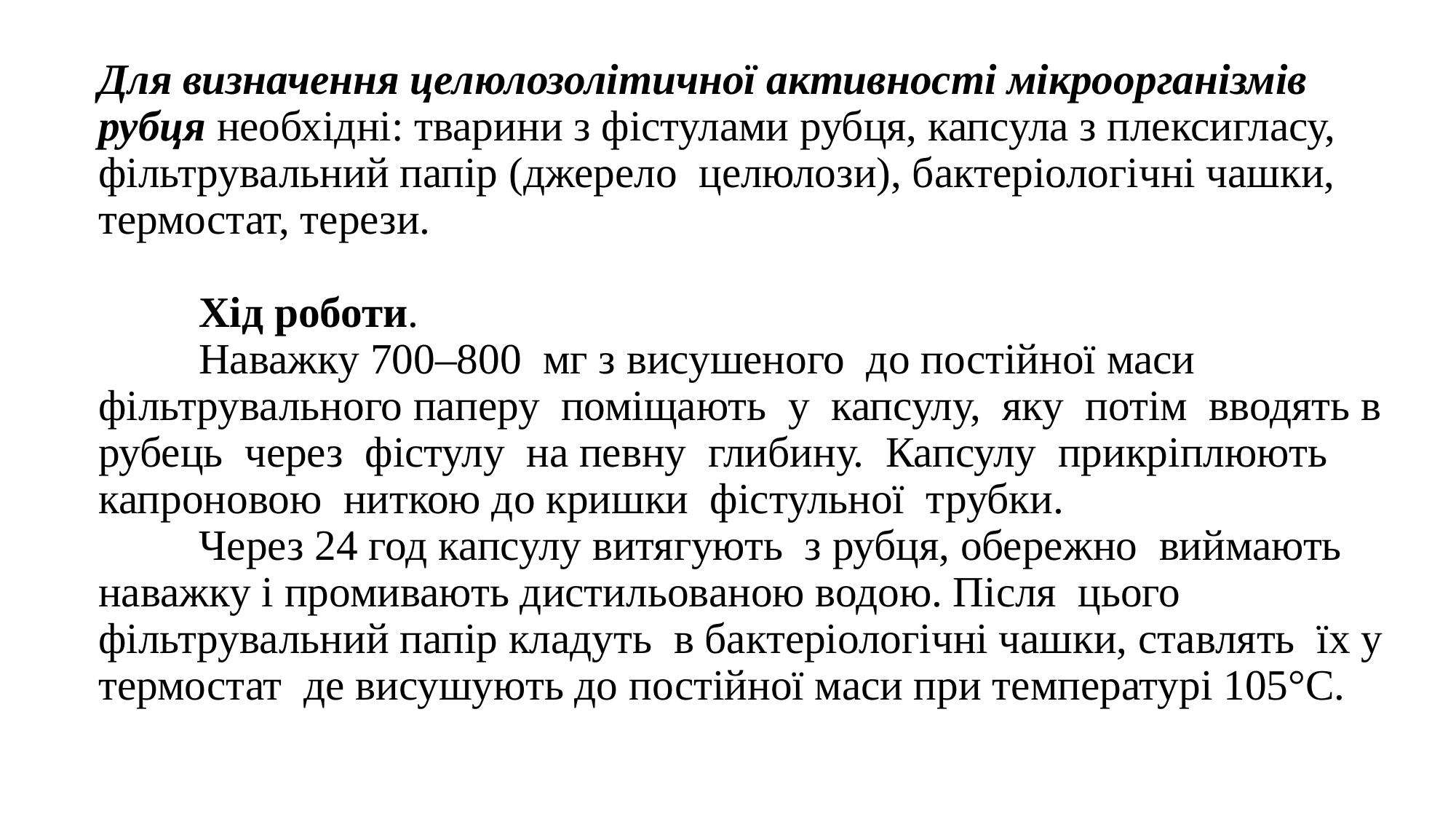

# Для визначення целюлозолітичної активності мікроорганізмів рубця необхідні: тварини з фістулами рубця, капсула з плексигласу, фільтрувальний папір (джерело  целюлози), бактеріологічні чашки, термостат, терези. Хід роботи. Наважку 700–800  мг з висушеного  до постійної маси фільтрувального паперу  поміщають  у  капсулу,  яку  потім  вводять в рубець  через  фістулу  на певну  глибину.  Капсулу  прикріплюють капроновою  ниткою до кришки  фістульної  трубки. Через 24 год капсулу витягують  з рубця, обережно  виймають  наважку і промивають дистильованою водою. Після  цього фільтрувальний папір кладуть  в бактеріологічні чашки, ставлять  їх у термостат  де висушують до постійної маси при температурі 105°С.